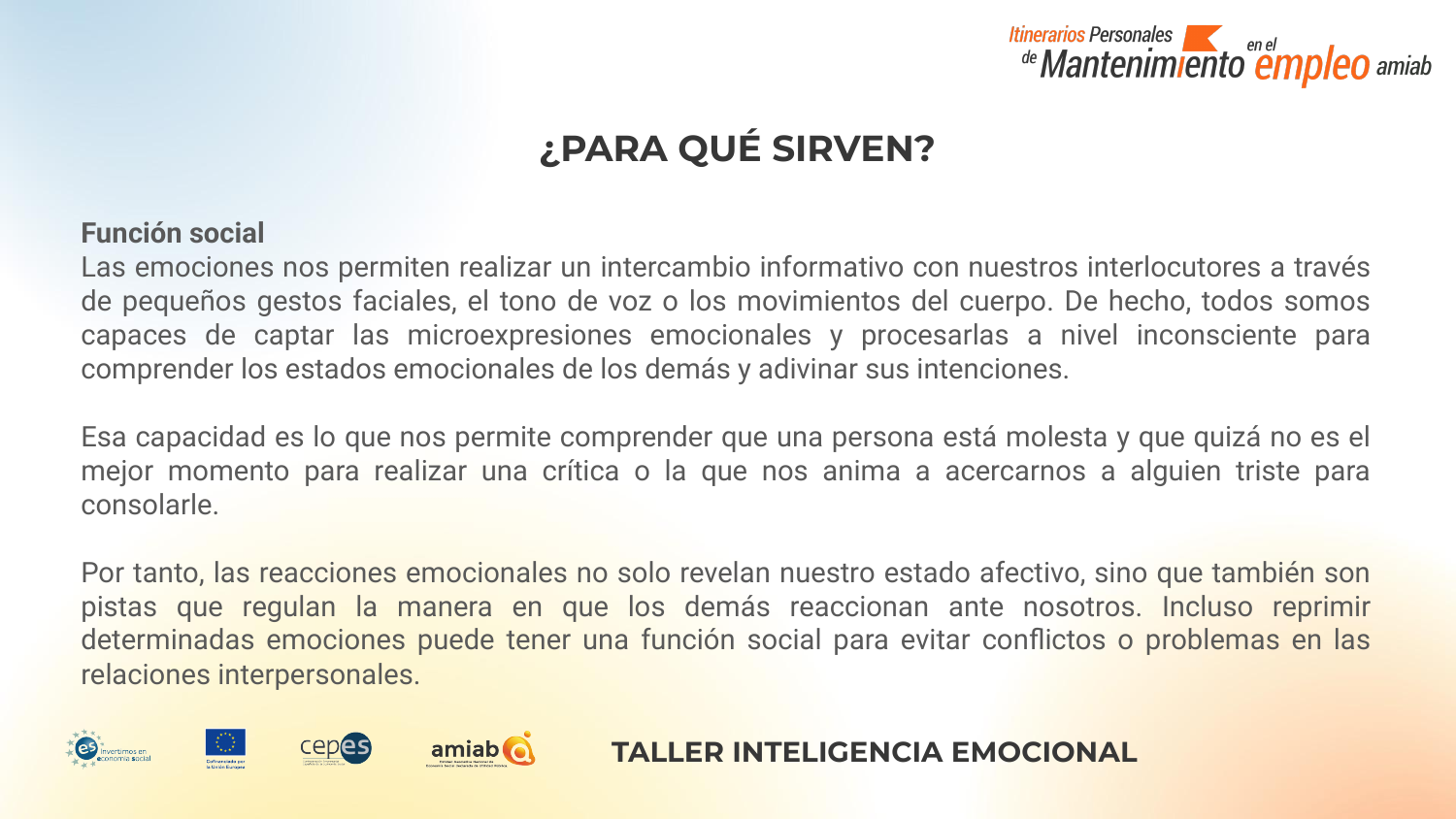

¿PARA QUÉ SIRVEN?
Función social
Las emociones nos permiten realizar un intercambio informativo con nuestros interlocutores a través de pequeños gestos faciales, el tono de voz o los movimientos del cuerpo. De hecho, todos somos capaces de captar las microexpresiones emocionales y procesarlas a nivel inconsciente para comprender los estados emocionales de los demás y adivinar sus intenciones.

Esa capacidad es lo que nos permite comprender que una persona está molesta y que quizá no es el mejor momento para realizar una crítica o la que nos anima a acercarnos a alguien triste para consolarle.

Por tanto, las reacciones emocionales no solo revelan nuestro estado afectivo, sino que también son pistas que regulan la manera en que los demás reaccionan ante nosotros. Incluso reprimir determinadas emociones puede tener una función social para evitar conflictos o problemas en las relaciones interpersonales.
TALLER INTELIGENCIA EMOCIONAL